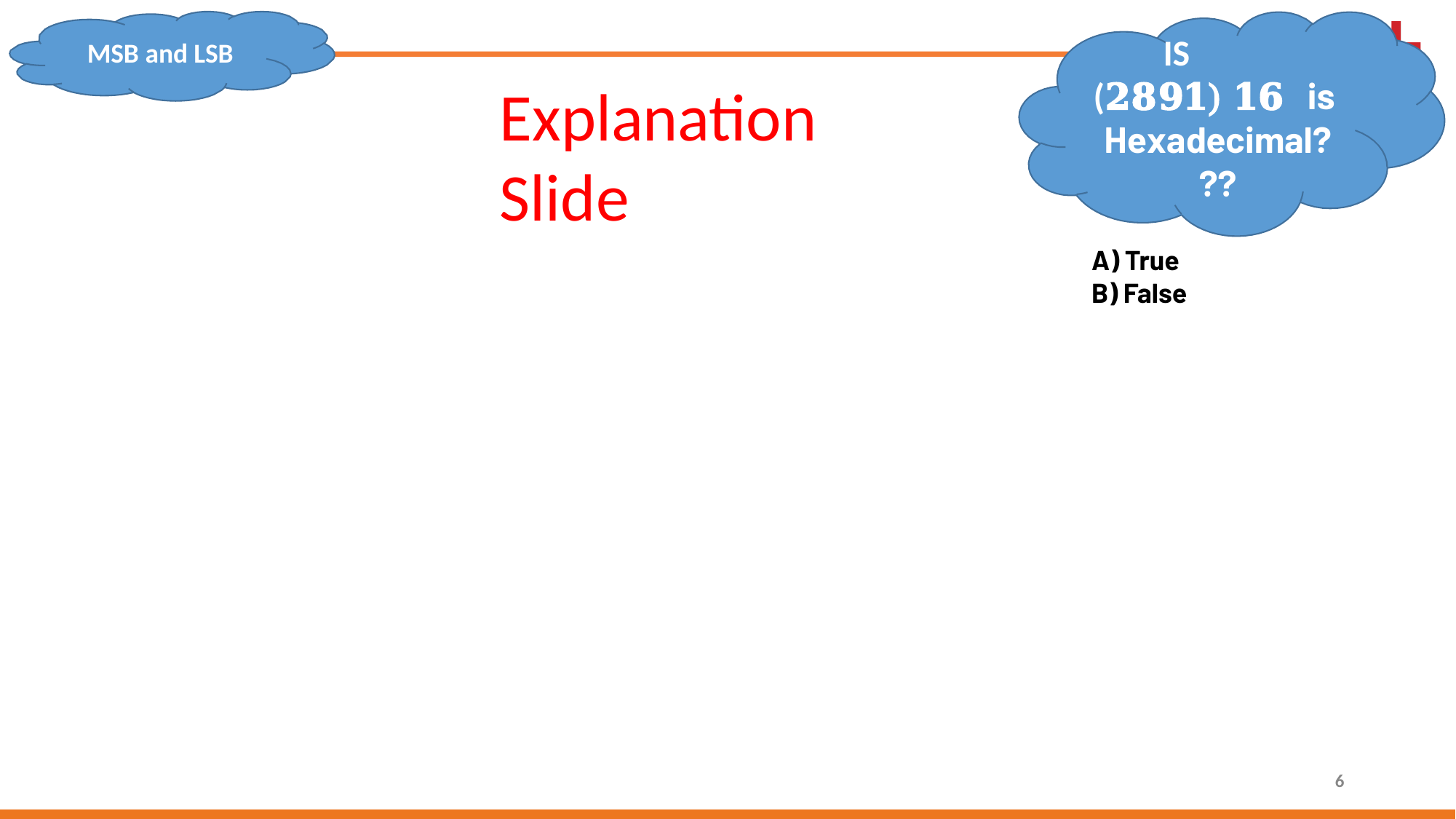

MSB and LSB
# IS	(𝟐𝟖𝟗𝟏) 𝟏𝟔  is  Hexadecimal?
??
Explanation Slide
A) True
B) False
6